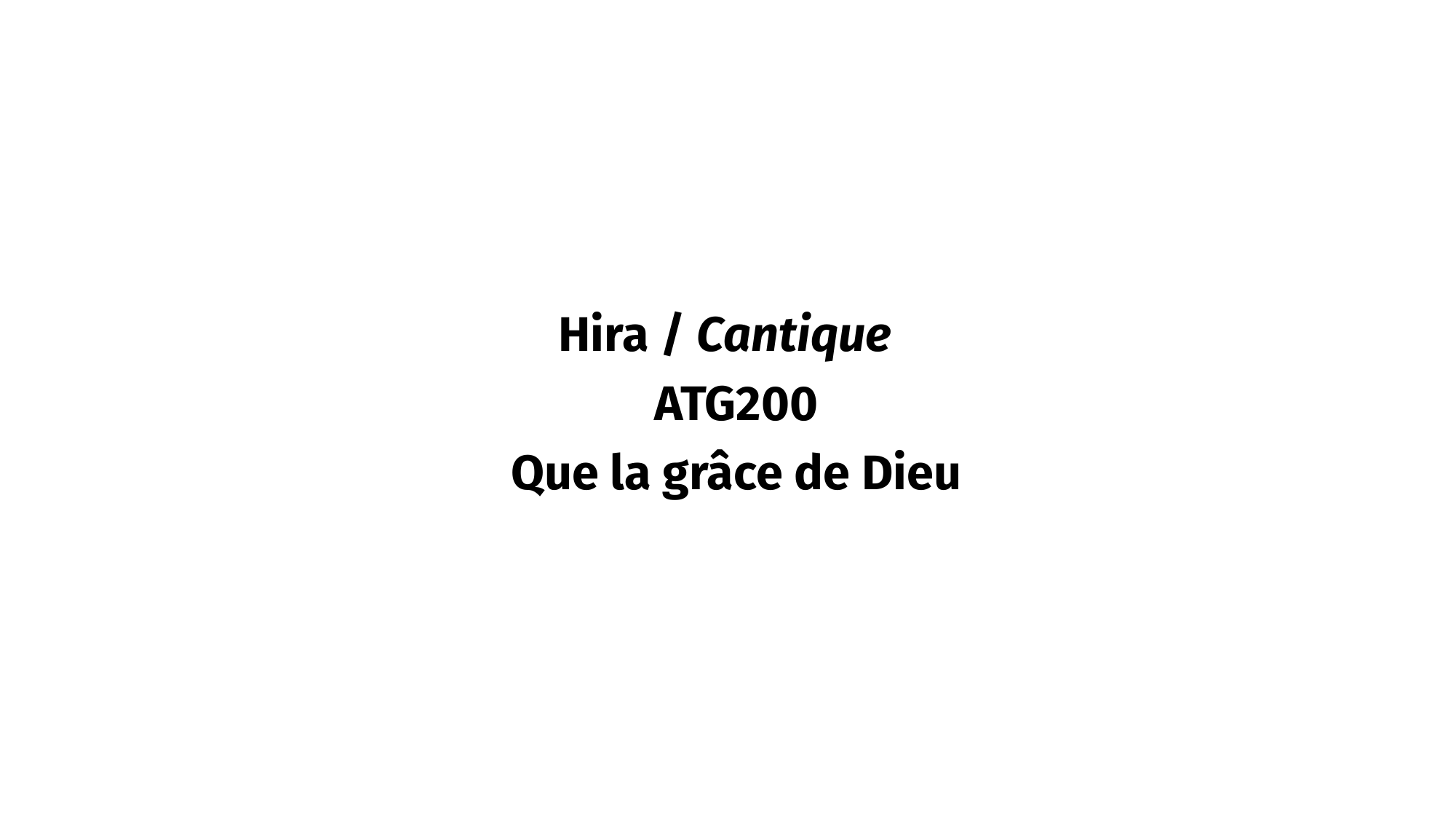

Hira / Cantique
ATG200
Que la grâce de Dieu